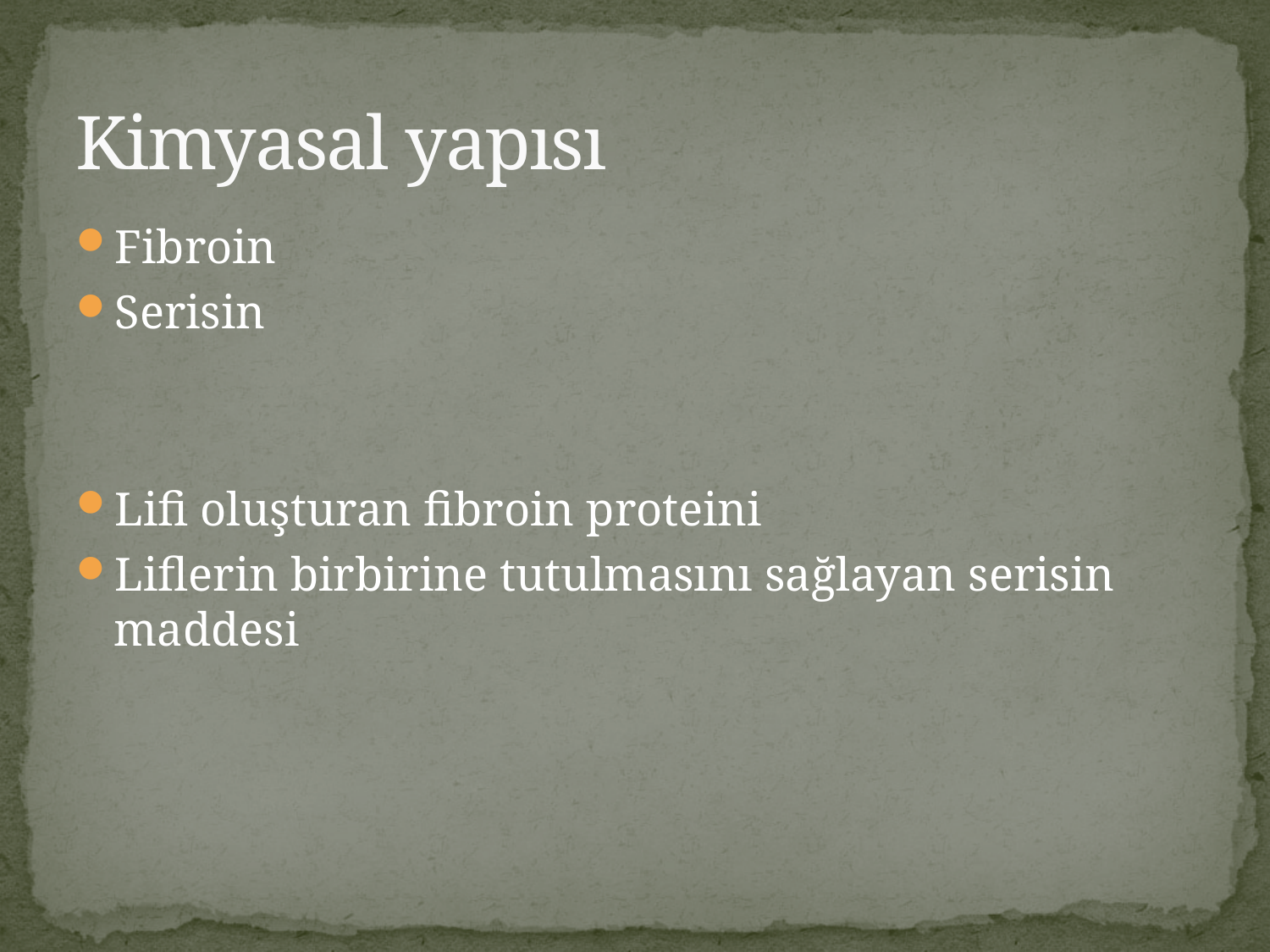

# Kimyasal yapısı
Fibroin
Serisin

Lifi oluşturan fibroin proteini
Liflerin birbirine tutulmasını sağlayan serisin maddesi